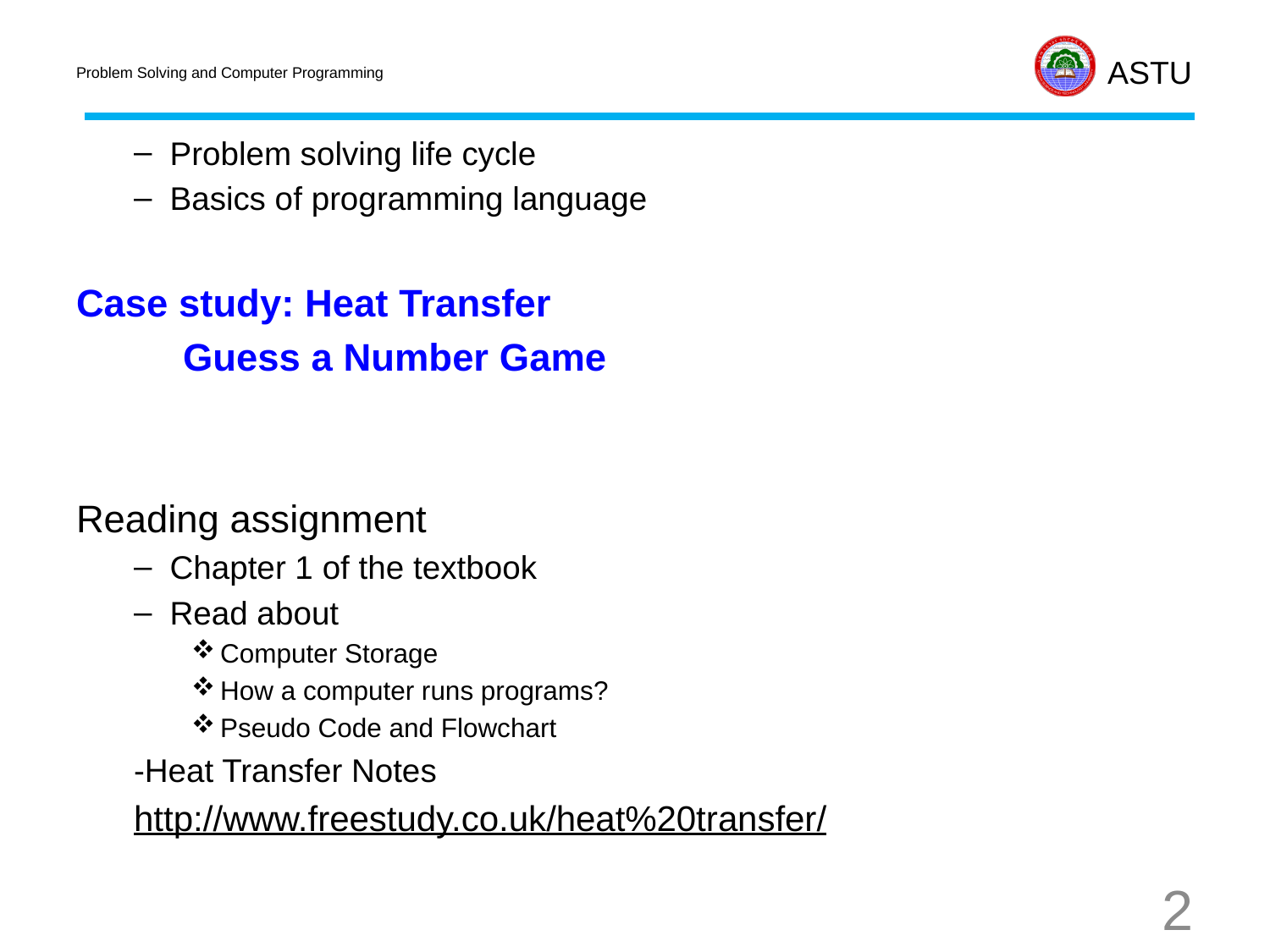

# Problem Solving and Computer Programming
Problem solving life cycle
Basics of programming language

Case study: Heat Transfer
		Guess a Number Game

Reading assignment
Chapter 1 of the textbook
Read about
Computer Storage
How a computer runs programs?
Pseudo Code and Flowchart
-Heat Transfer Notes
http://www.freestudy.co.uk/heat%20transfer/

2